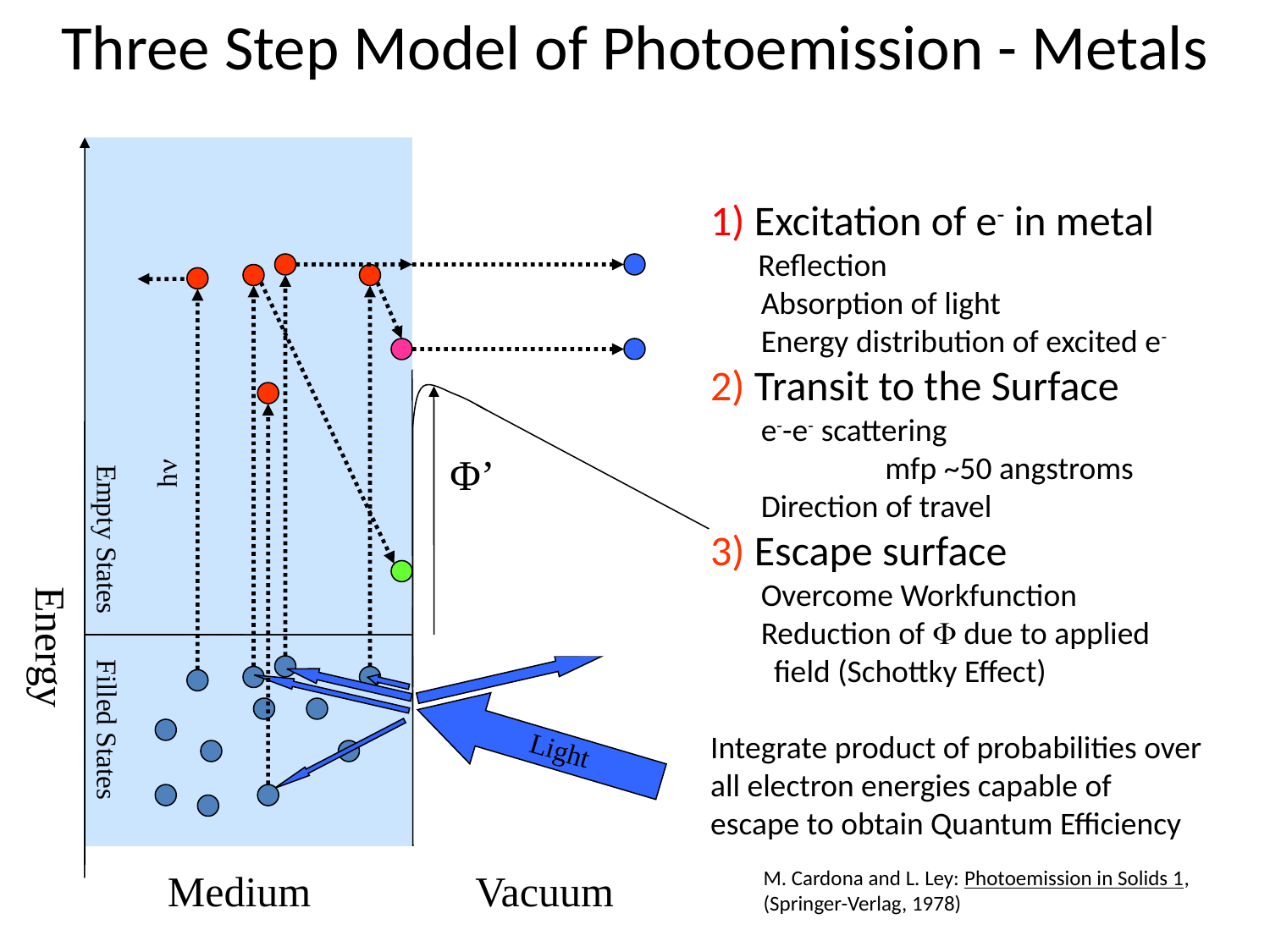

Three Step Model of Photoemission - Metals

1) Excitation of e- in metal
	Reflection
       Absorption of light
       Energy distribution of excited e-
2) Transit to the Surface
       e--e- scattering
		mfp ~50 angstroms
       Direction of travel
3) Escape surface
       Overcome Workfunction
       Reduction of Φ due to applied
field (Schottky Effect)

Integrate product of probabilities over
all electron energies capable of
escape to obtain Quantum Efficiency

Vacuum level

Φ
Φ’
hν
Φ
Empty States

Energy

Filled States

Light

Medium
Vacuum
M. Cardona and L. Ley: Photoemission in Solids 1, (Springer-Verlag, 1978)